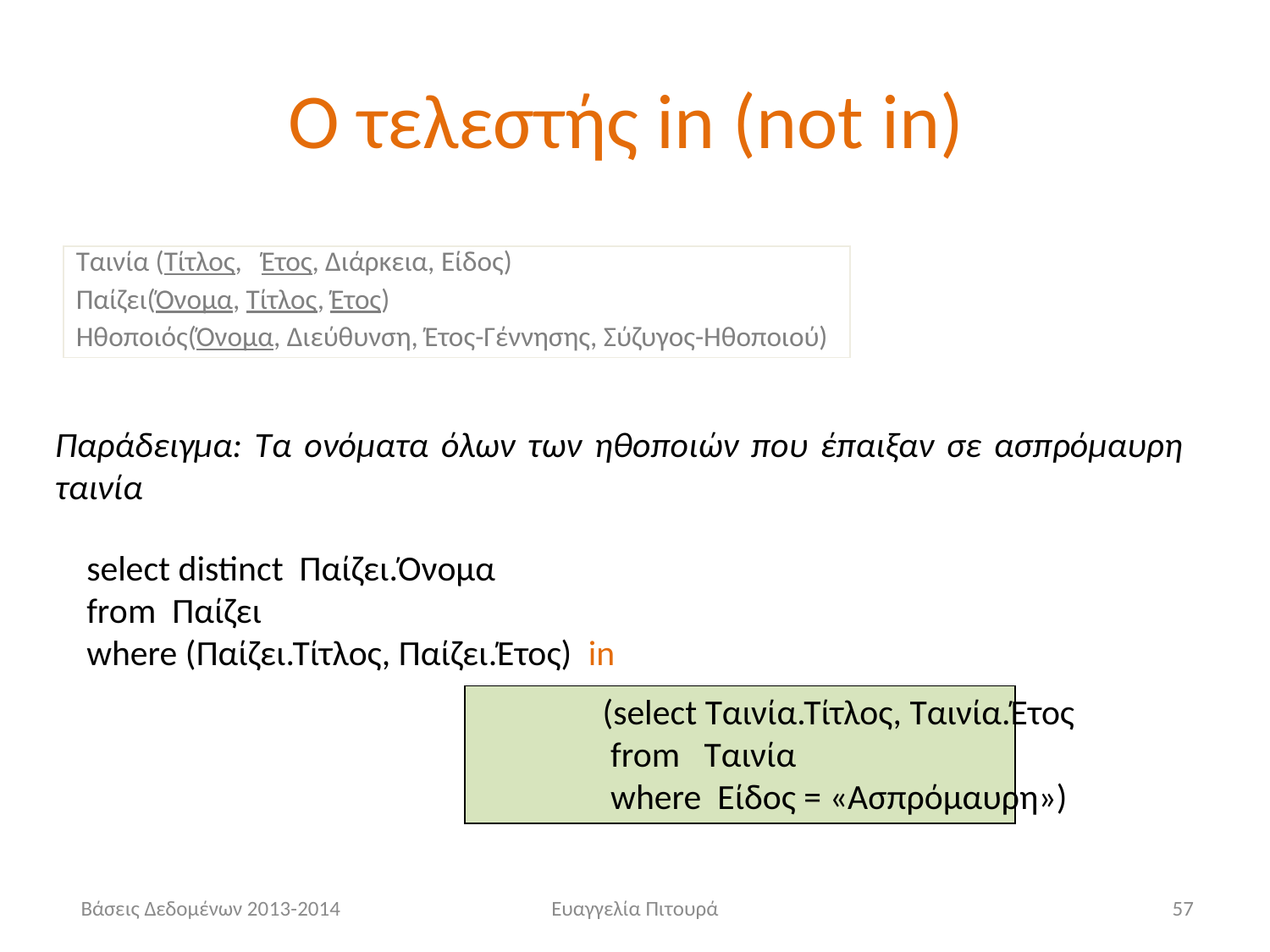

# Ο τελεστής in (not in)
Ταινία (Τίτλος,   Έτος, Διάρκεια, Είδος)
Παίζει(Όνομα, Τίτλος, Έτος)
Ηθοποιός(Όνομα, Διεύθυνση, Έτος-Γέννησης, Σύζυγος-Ηθοποιού)
Παράδειγμα: Τα ονόματα όλων των ηθοποιών που έπαιξαν σε ασπρόμαυρη ταινία
select distinct  Παίζει.Όνομα
from  Παίζει
where (Παίζει.Τίτλος, Παίζει.Έτος)  in

                          		   	 (select Ταινία.Τίτλος, Ταινία.Έτος
                          		    	  from   Ταινία
                          		   	  where  Είδος = «Ασπρόμαυρη»)

 Βάσεις Δεδομένων 2013-2014
Ευαγγελία Πιτουρά
57